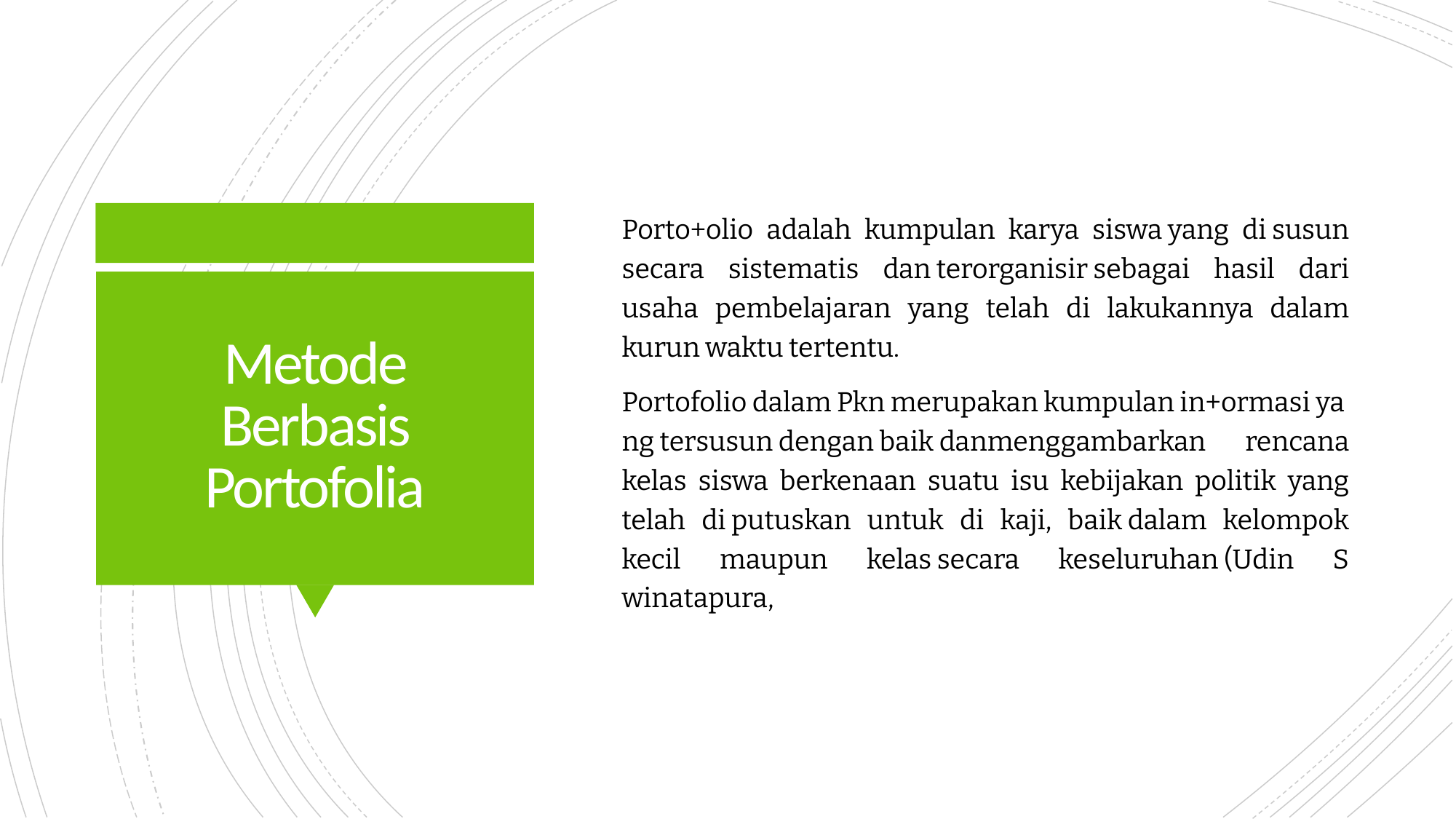

Porto+olio adalah kumpulan karya siswa yang di susun secara sistematis dan terorganisir sebagai hasil dari usaha pembelajaran yang telah di lakukannya dalam kurun waktu tertentu.
Portofolio dalam Pkn merupakan kumpulan in+ormasi yang tersusun dengan baik danmenggambarkan rencana kelas siswa berkenaan suatu isu kebijakan politik yang telah di putuskan untuk di kaji, baik dalam kelompok kecil maupun kelas secara keseluruhan (Udin S winatapura,
# Metode Berbasis Portofolia